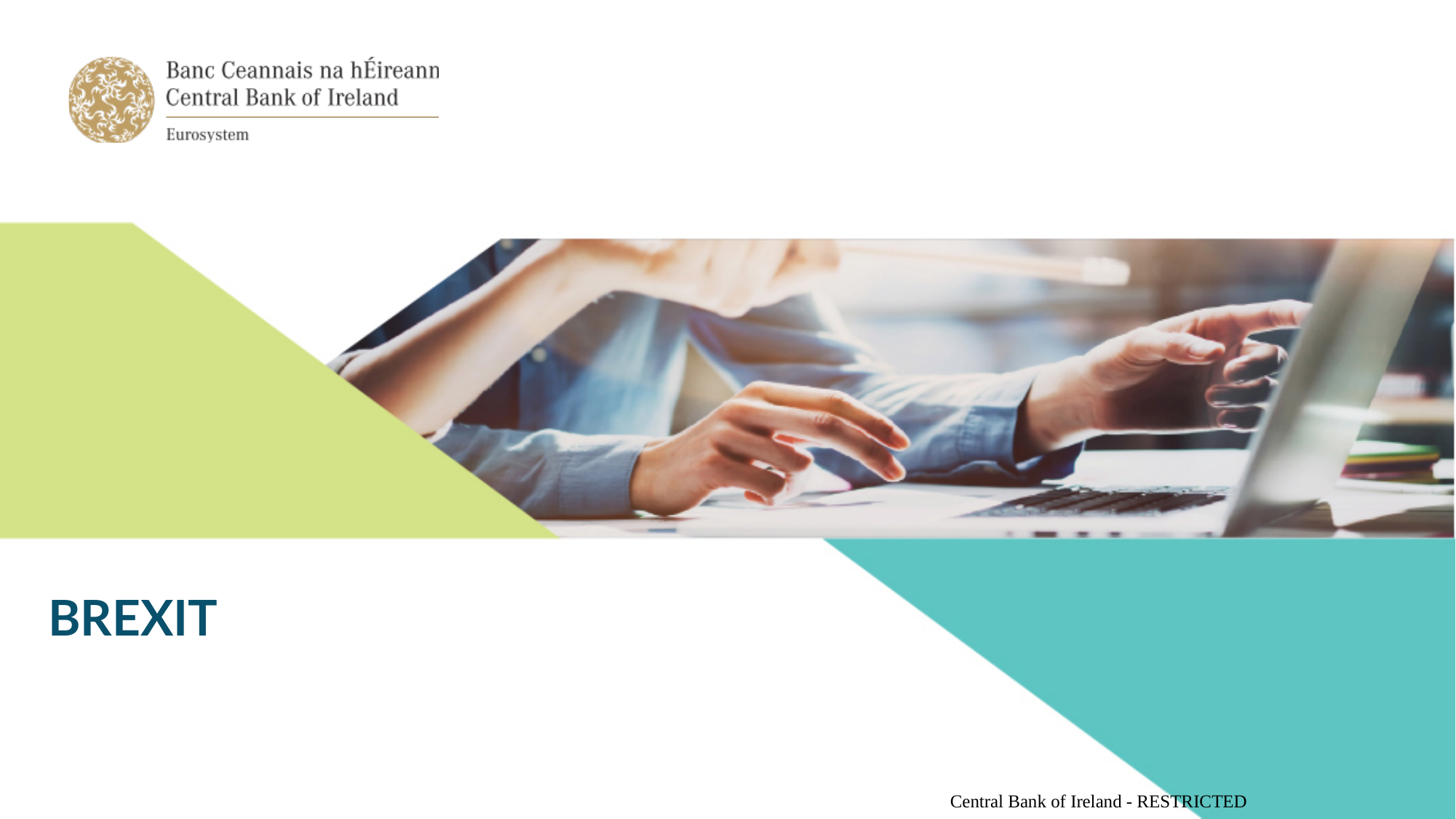

# BREXIT
Central Bank of Ireland - RESTRICTED